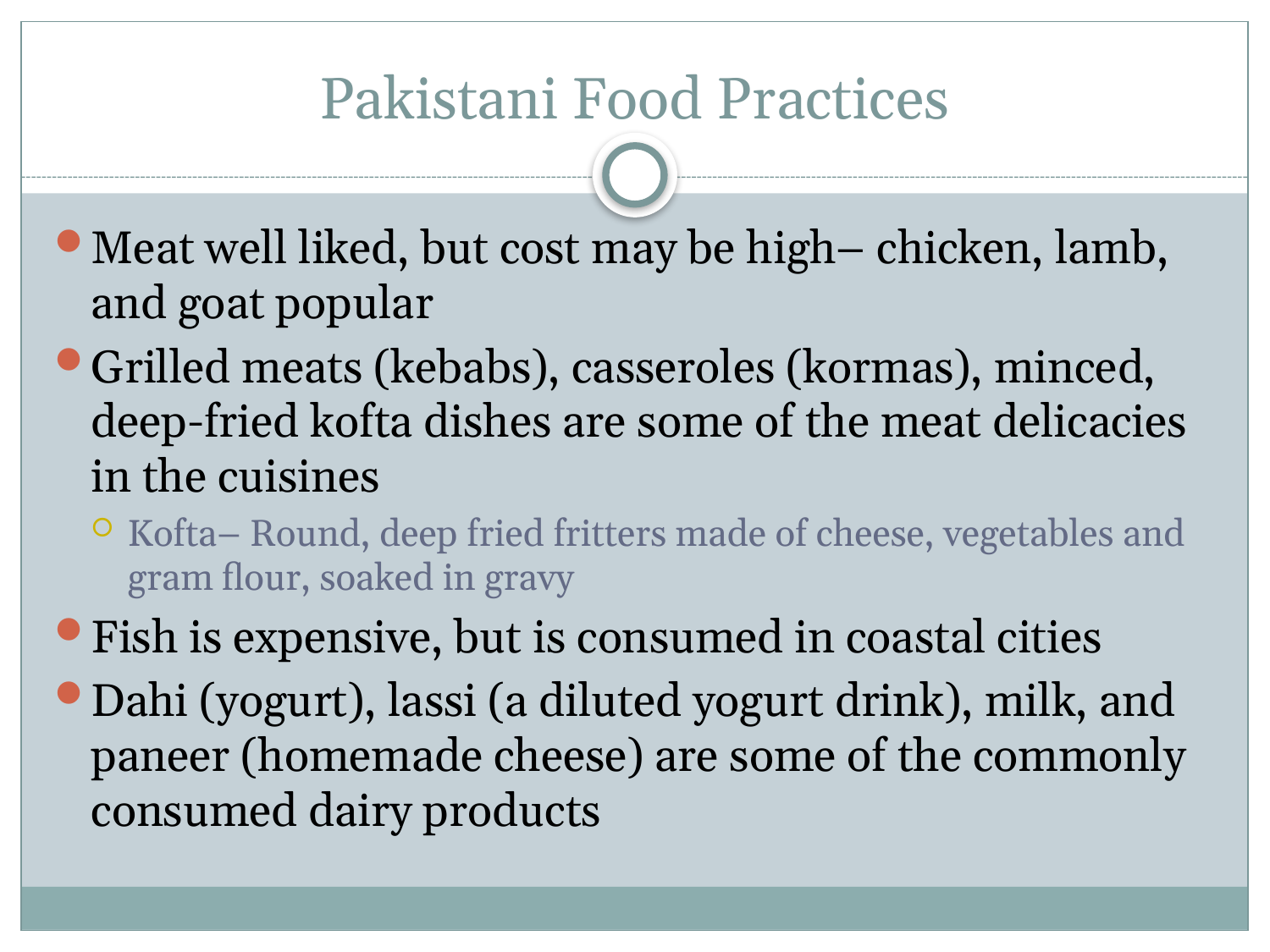

# Pakistani Food Practices
Meat well liked, but cost may be high– chicken, lamb, and goat popular
Grilled meats (kebabs), casseroles (kormas), minced, deep-fried kofta dishes are some of the meat delicacies in the cuisines
Kofta– Round, deep fried fritters made of cheese, vegetables and gram flour, soaked in gravy
Fish is expensive, but is consumed in coastal cities
Dahi (yogurt), lassi (a diluted yogurt drink), milk, and paneer (homemade cheese) are some of the commonly consumed dairy products